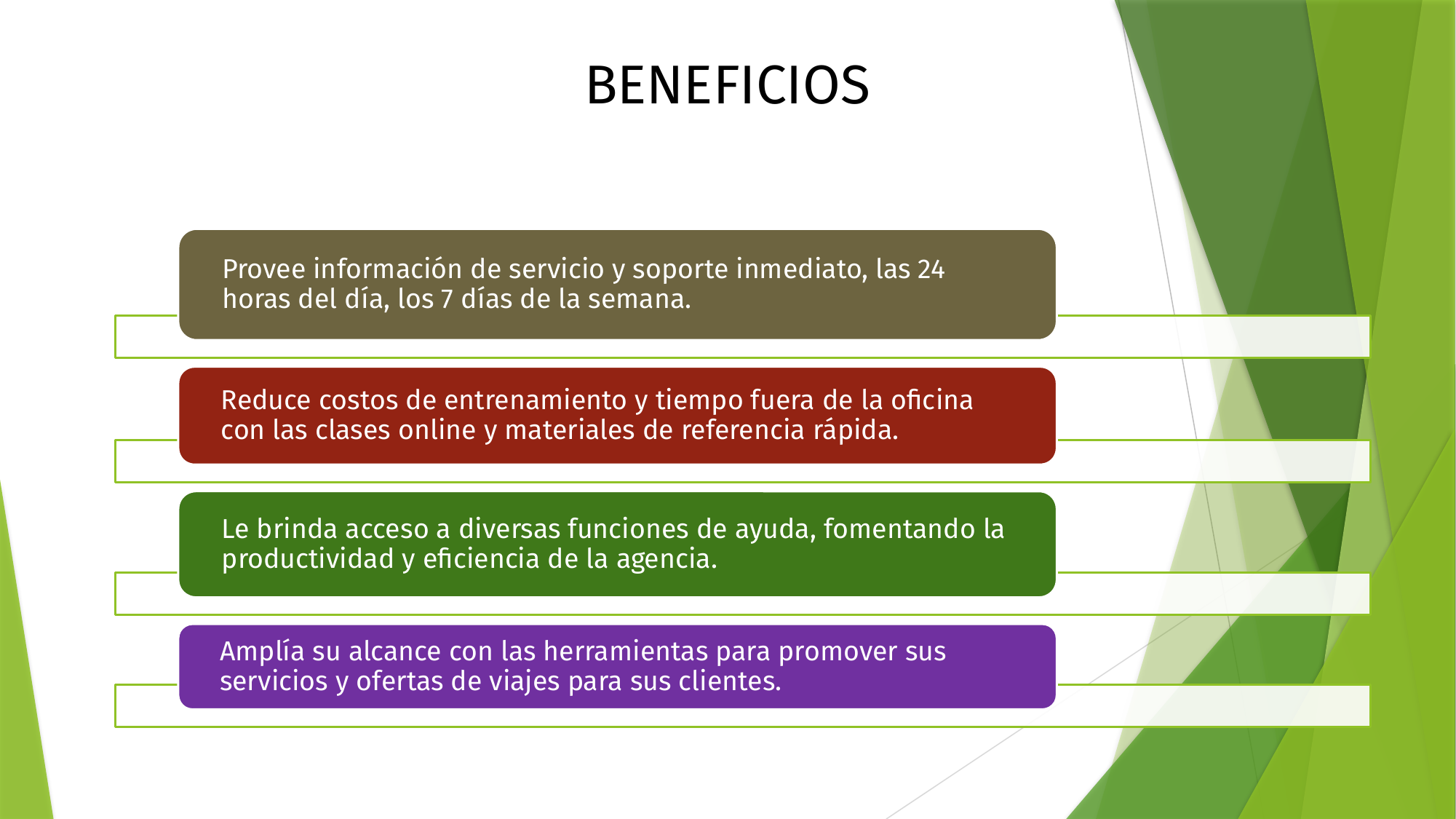

# BENEFICIOS
Provee información de servicio y soporte inmediato, las 24 horas del día, los 7 días de la semana.
Reduce costos de entrenamiento y tiempo fuera de la oficina con las clases online y materiales de referencia rápida.
Le brinda acceso a diversas funciones de ayuda, fomentando la productividad y eficiencia de la agencia.
Amplía su alcance con las herramientas para promover sus servicios y ofertas de viajes para sus clientes.